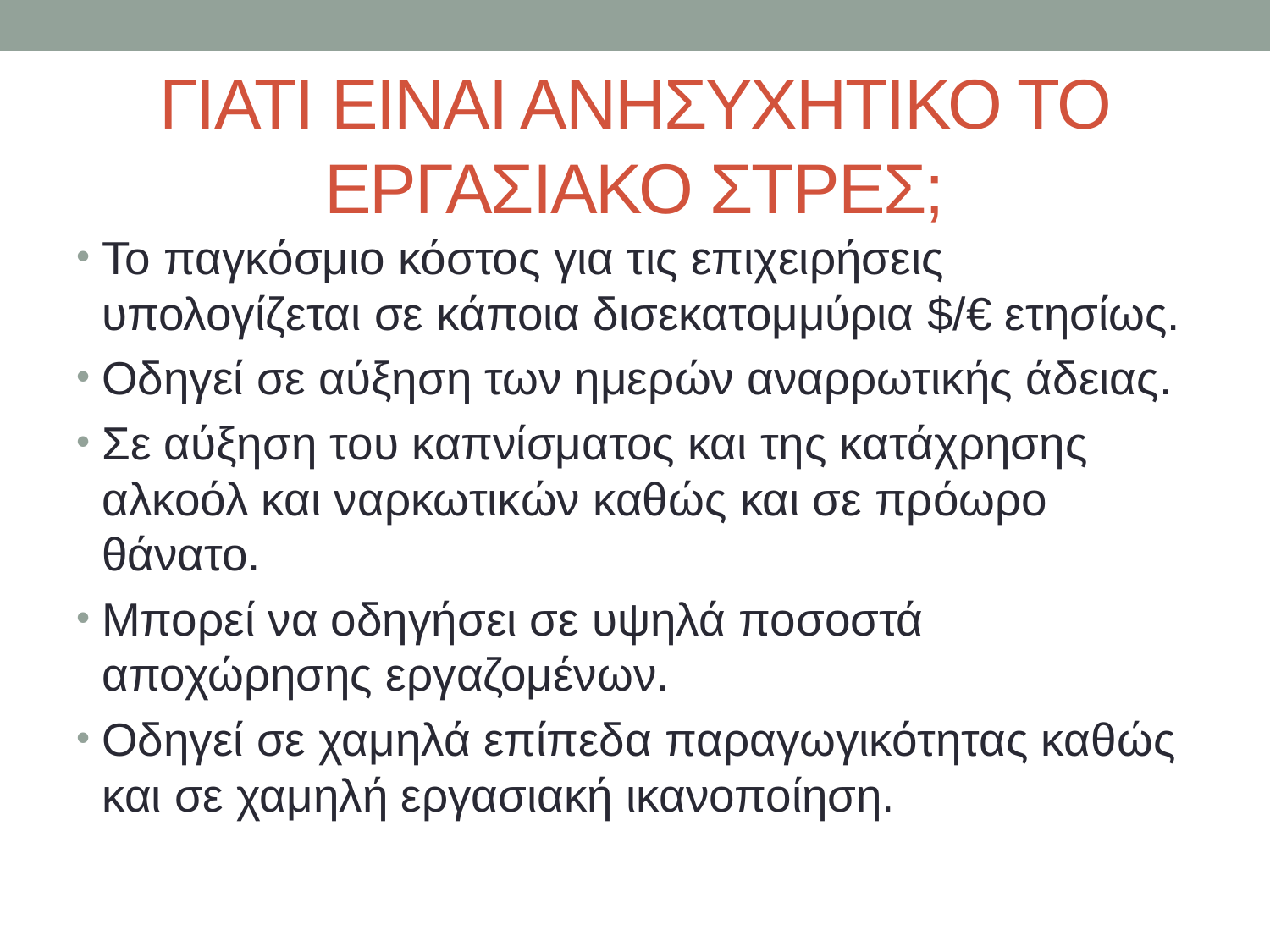

# ΓΙΑΤΙ ΕΙΝΑΙ ΑΝΗΣΥΧΗΤΙΚΟ ΤΟ ΕΡΓΑΣΙΑΚΟ ΣΤΡΕΣ;
Το παγκόσμιο κόστος για τις επιχειρήσεις υπολογίζεται σε κάποια δισεκατομμύρια $/€ ετησίως.
Οδηγεί σε αύξηση των ημερών αναρρωτικής άδειας.
Σε αύξηση του καπνίσματος και της κατάχρησης αλκοόλ και ναρκωτικών καθώς και σε πρόωρο θάνατο.
Μπορεί να οδηγήσει σε υψηλά ποσοστά αποχώρησης εργαζομένων.
Οδηγεί σε χαμηλά επίπεδα παραγωγικότητας καθώς και σε χαμηλή εργασιακή ικανοποίηση.